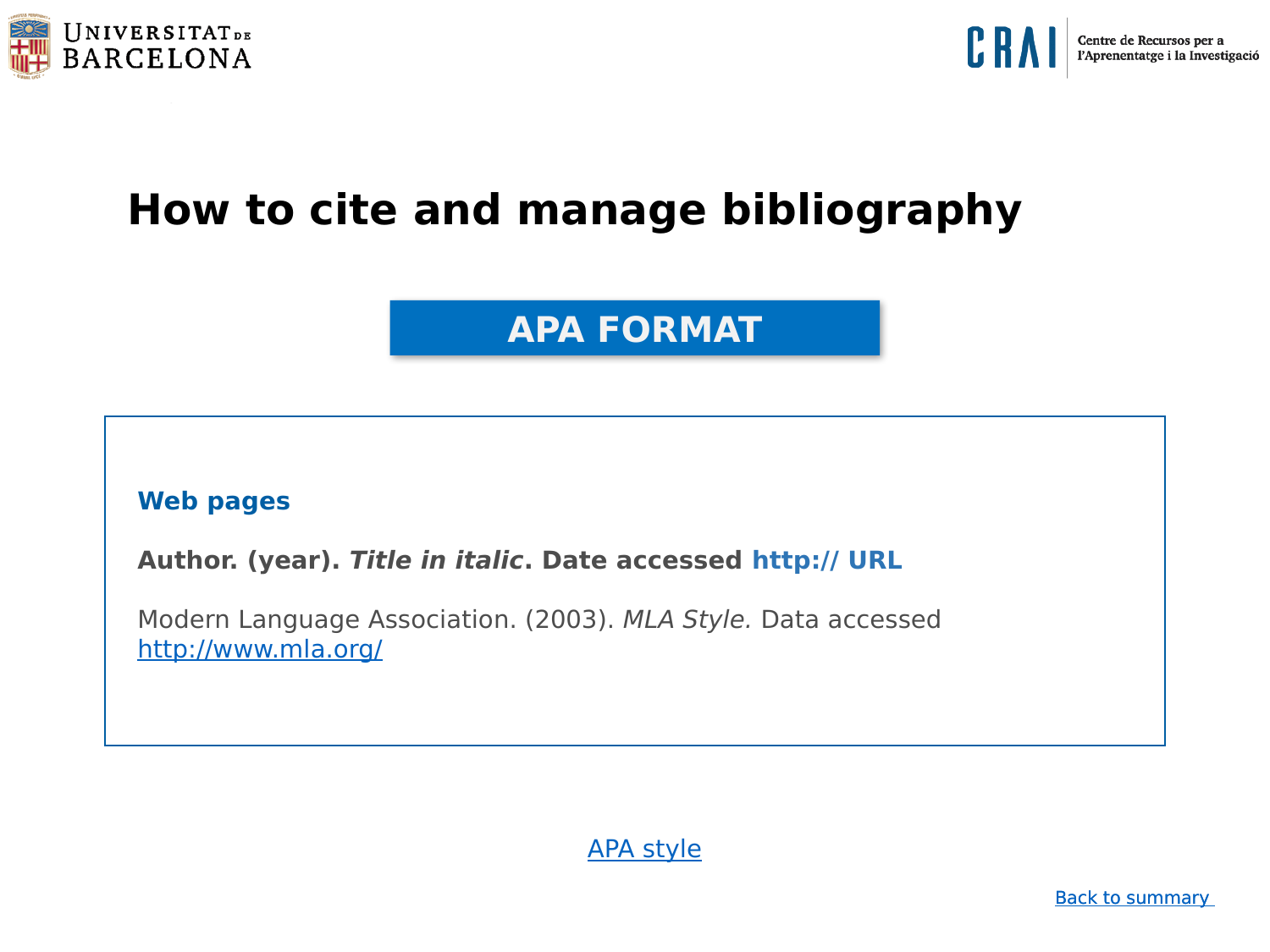

How to cite and manage bibliography
APA FORMAT

Web pages

Author. (year). Title in italic. Date accessed http:// URL

Modern Language Association. (2003). MLA Style. Data accessed http://www.mla.org/
APA style